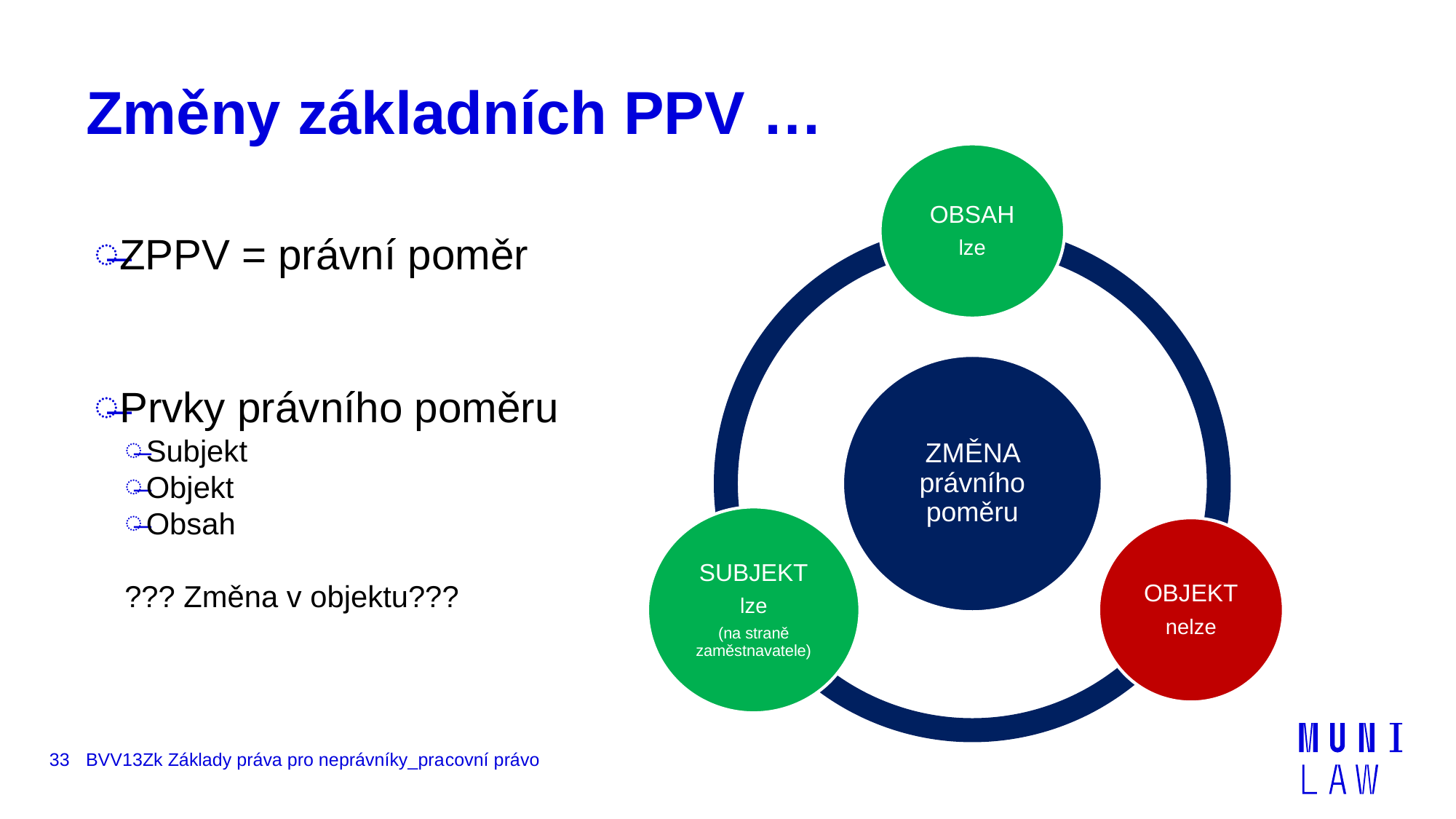

# Změny základních PPV …
ZMĚNA právního poměru
OBSAH
lze
OBJEKT
nelze
SUBJEKT
lze
(na straně zaměstnavatele)
ZPPV = právní poměr

Prvky právního poměru
Subjekt
Objekt
Obsah

??? Změna v objektu???

33
BVV13Zk Základy práva pro neprávníky_pracovní právo